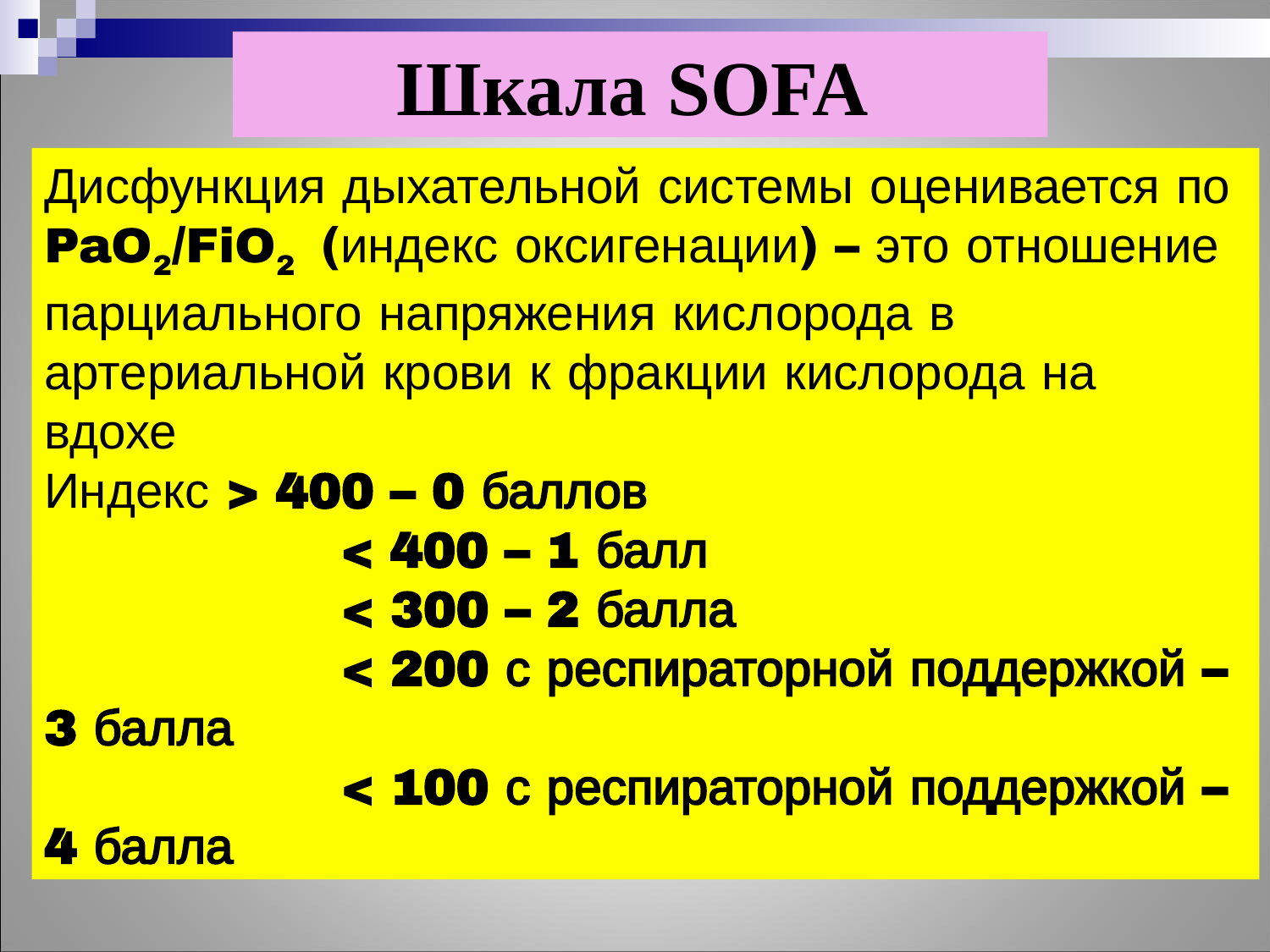

Шкала SOFA
Дисфункция дыхательной системы оценивается по PaO2/FiO2  (индекс оксигенации) – это отношение парциального напряжения кислорода в артериальной крови к фракции кислорода на вдохе
Индекс > 400 – 0 баллов
                  < 400 – 1 балл
                  < 300 – 2 балла
                  < 200 с респираторной поддержкой – 3 балла
                  < 100 с респираторной поддержкой – 4 балла